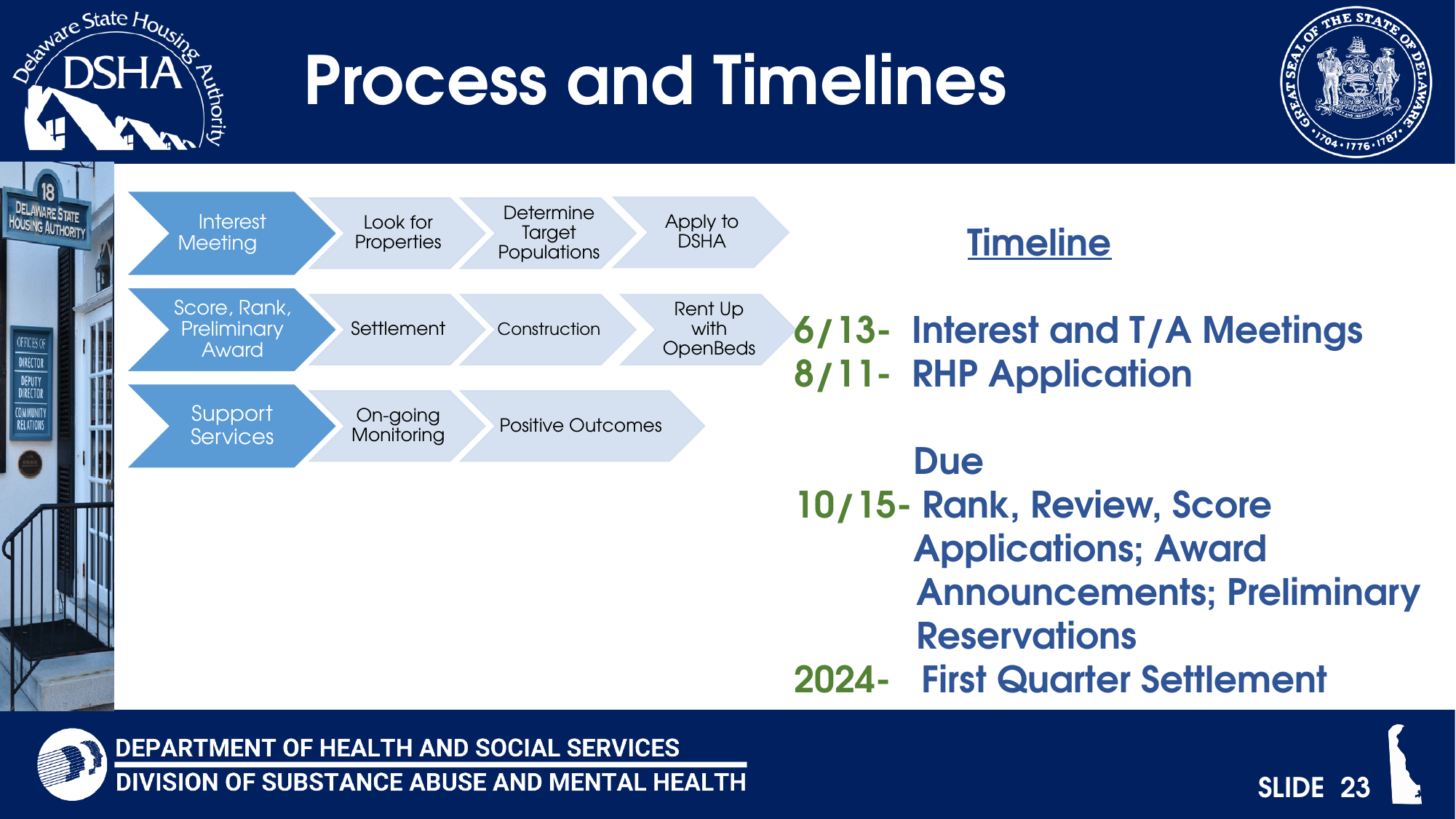

# Process and Timelines
Interest Meeting
Look for Properties
Determine Target Populations
Apply to DSHA
Rent Up with OpenBeds
Score, Rank, Preliminary Award
Settlement
Construction
Support Services
On-going Monitoring
Positive Outcomes
                 Timeline

6/13-  Interest and T/A Meetings
8/11-  RHP Application
	 Due
10/15- Rank, Review, Score       	  	 Applications; Award
            Announcements; Preliminary
            Reservations
2024-   First Quarter Settlement